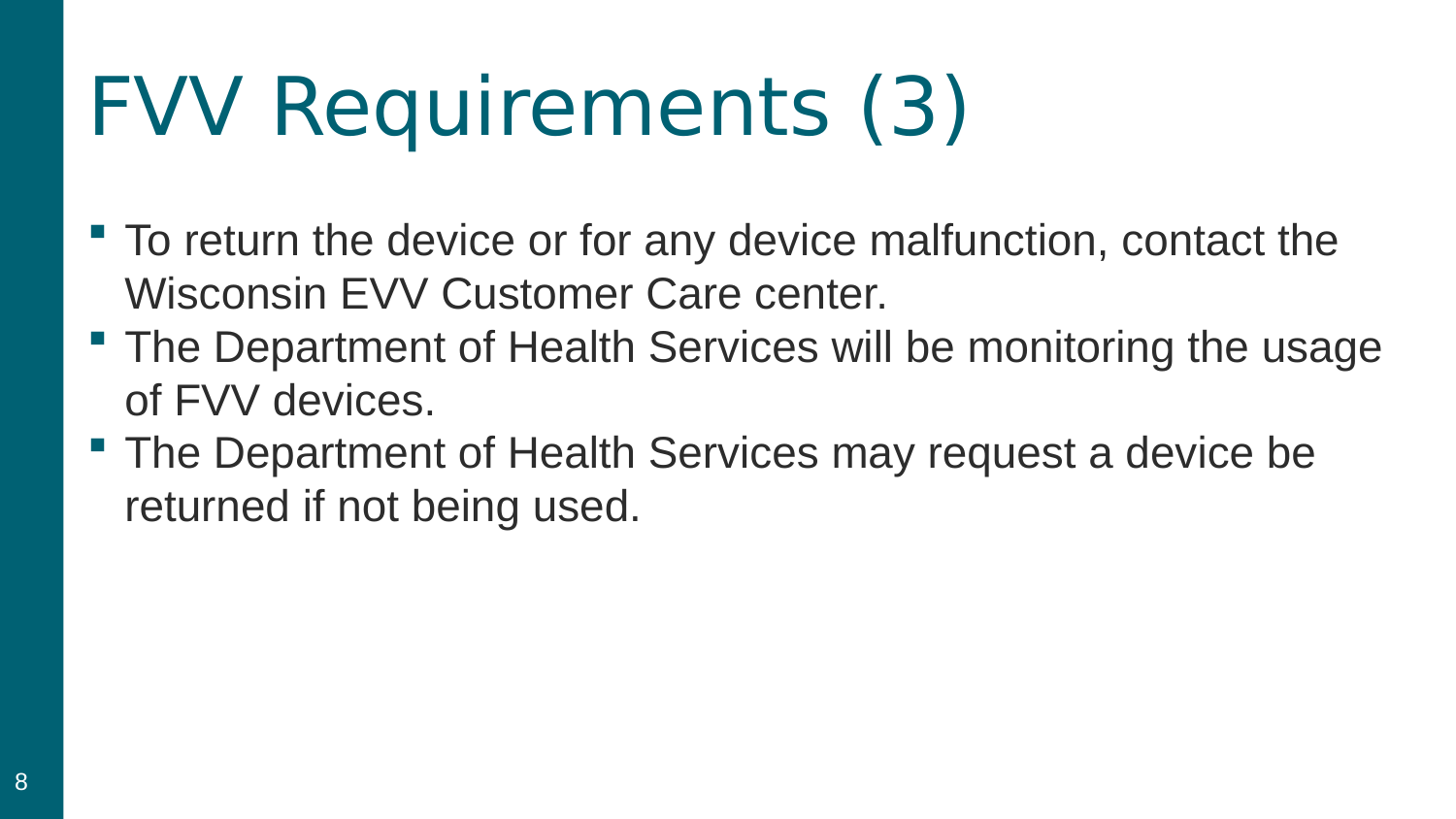

# FVV Requirements (3)
To return the device or for any device malfunction, contact the Wisconsin EVV Customer Care center.
The Department of Health Services will be monitoring the usage of FVV devices.
The Department of Health Services may request a device be returned if not being used.

8